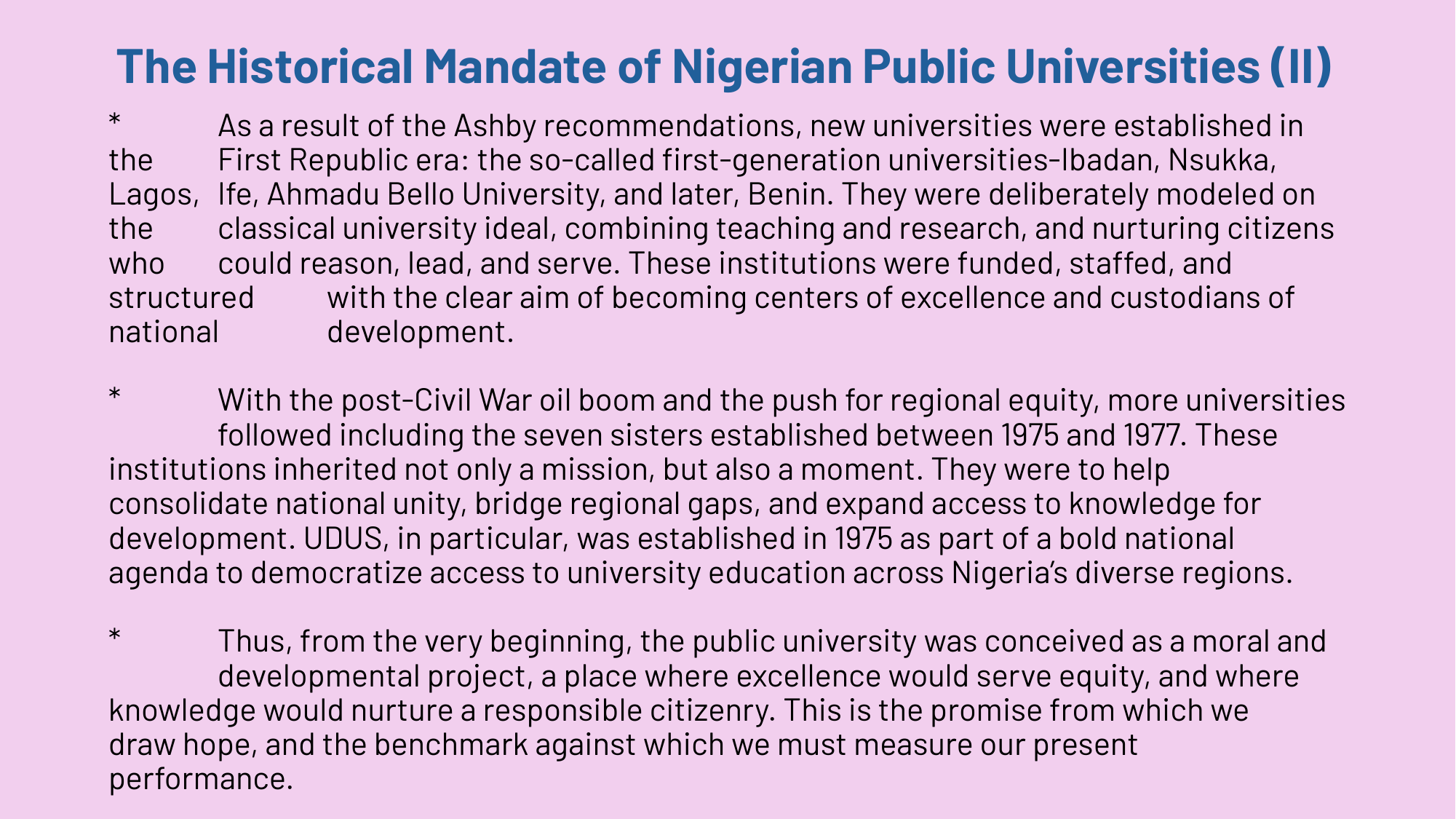

The Historical Mandate of Nigerian Public Universities (II)
# *	As a result of the Ashby recommendations, new universities were established in the 	First Republic era: the so-called first-generation universities-Ibadan, Nsukka, Lagos, 	Ife, Ahmadu Bello University, and later, Benin. They were deliberately modeled on the 	classical university ideal, combining teaching and research, and nurturing citizens who 	could reason, lead, and serve. These institutions were funded, staffed, and structured 	with the clear aim of becoming centers of excellence and custodians of national 	development. *	With the post-Civil War oil boom and the push for regional equity, more universities 	followed including the seven sisters established between 1975 and 1977. These 	institutions inherited not only a mission, but also a moment. They were to help 	consolidate national unity, bridge regional gaps, and expand access to knowledge for 	development. UDUS, in particular, was established in 1975 as part of a bold national 	agenda to democratize access to university education across Nigeria’s diverse regions. *	Thus, from the very beginning, the public university was conceived as a moral and 	developmental project, a place where excellence would serve equity, and where 	knowledge would nurture a responsible citizenry. This is the promise from which we 	draw hope, and the benchmark against which we must measure our present 	performance.